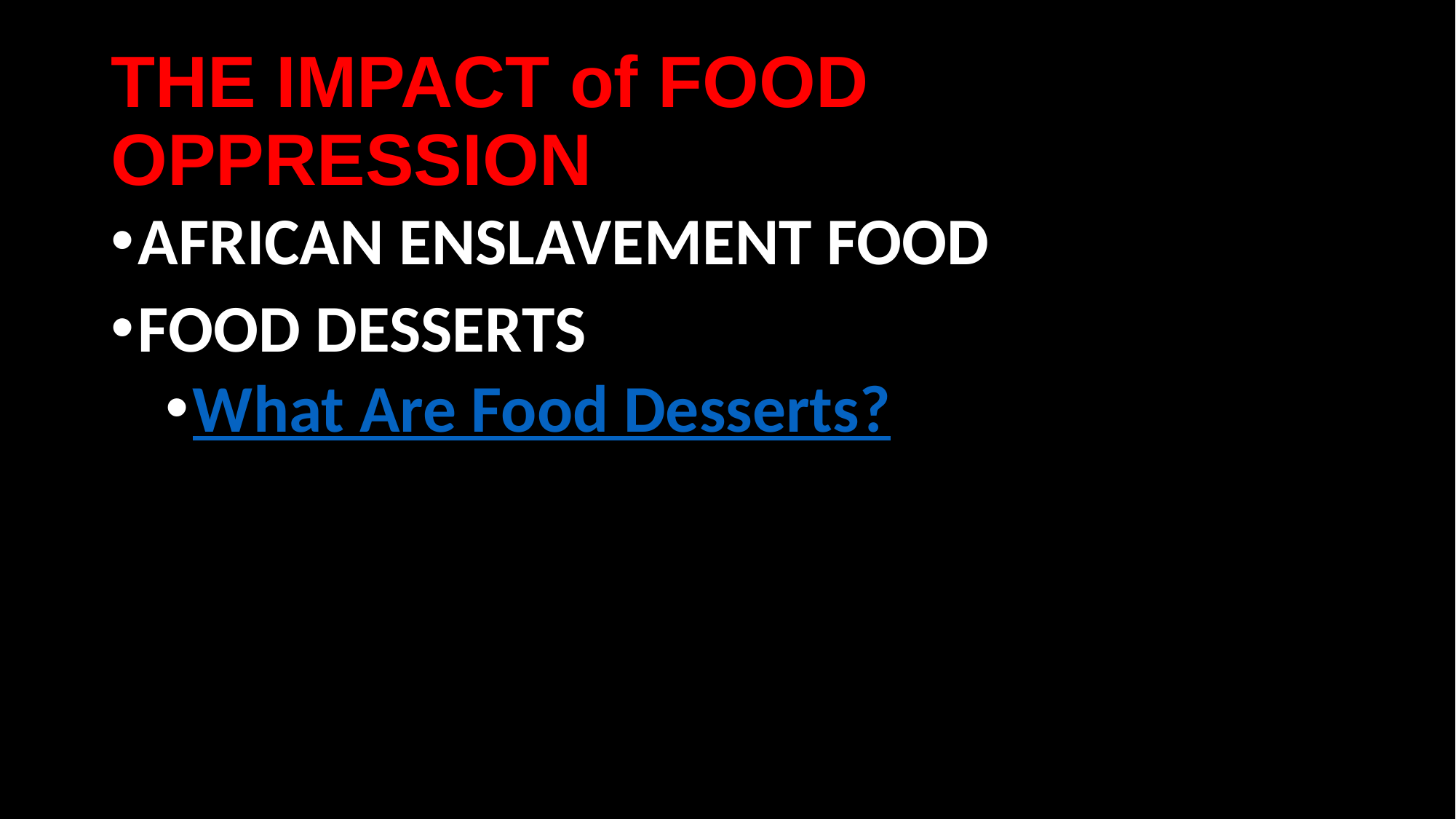

# THE IMPACT of FOOD OPPRESSION
AFRICAN ENSLAVEMENT FOOD
FOOD DESSERTS
What Are Food Desserts?